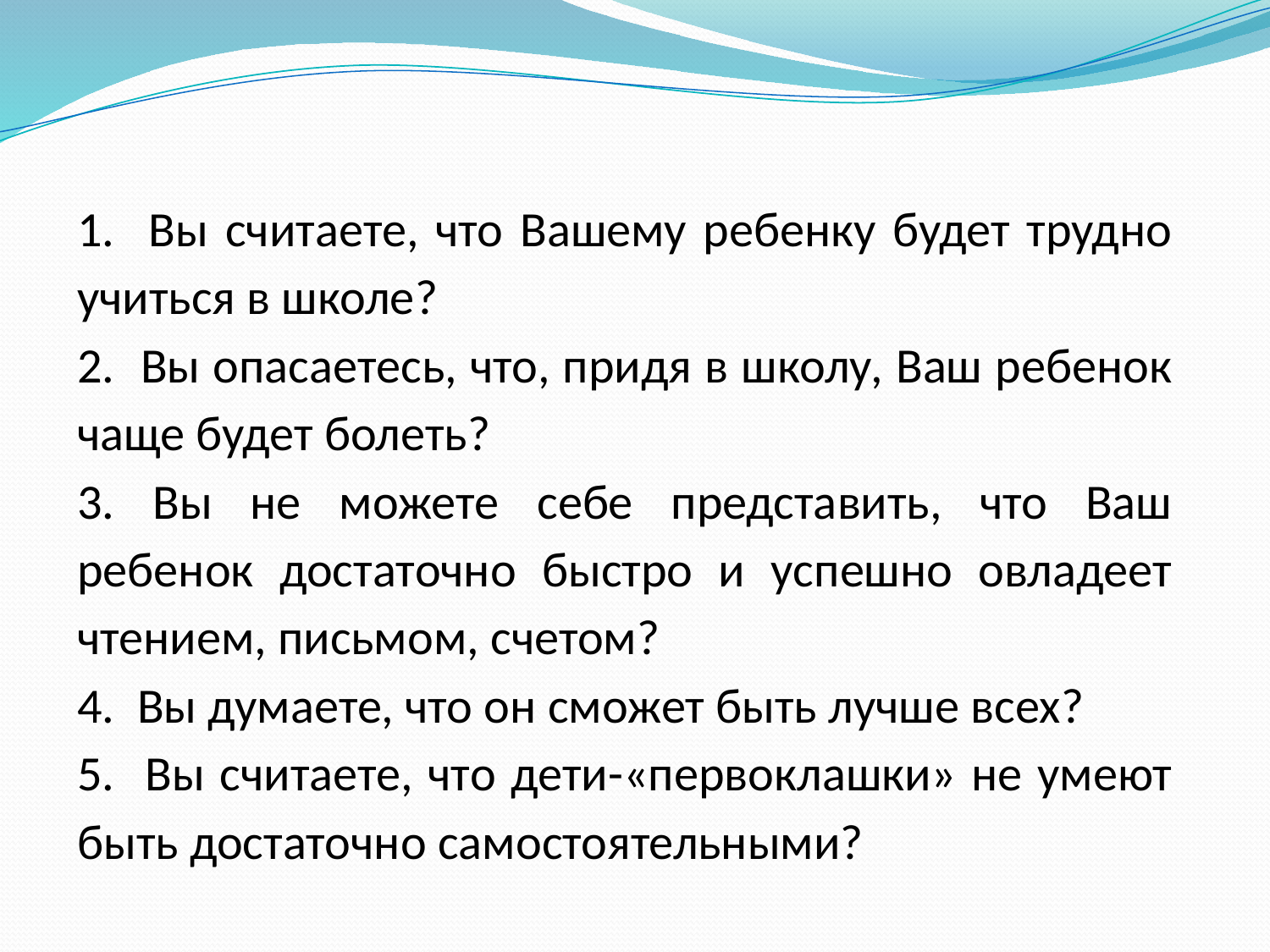

1.  Вы считаете, что Вашему ребенку будет трудно учиться в школе?
2.  Вы опасаетесь, что, придя в школу, Ваш ребенок чаще будет болеть?
3. Вы не можете себе представить, что Ваш ребенок достаточно быстро и успешно овладеет чтением, письмом, счетом?
4.  Вы думаете, что он сможет быть лучше всех?
5.  Вы считаете, что дети-«первоклашки» не умеют быть достаточно самостоятельными?